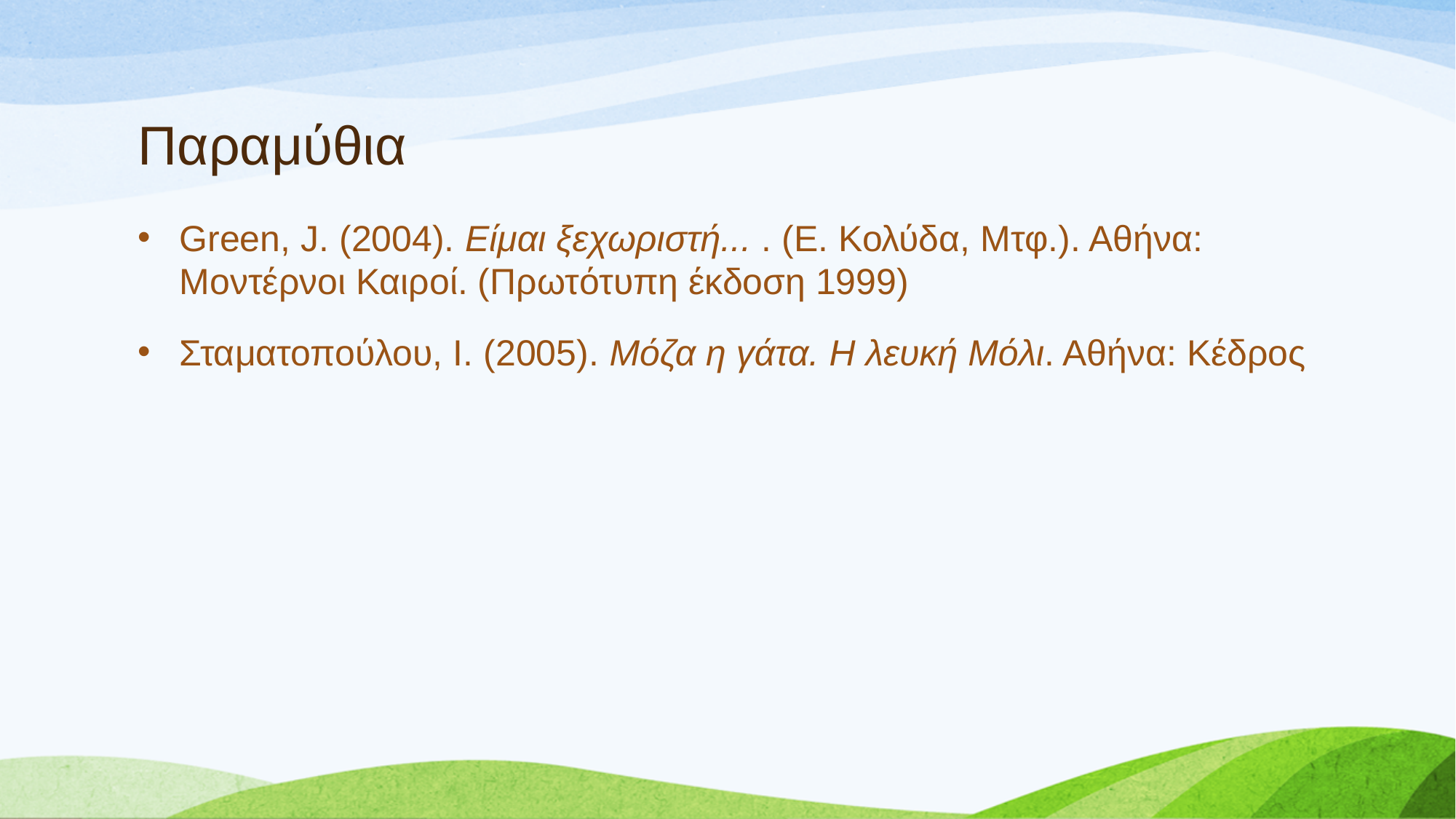

# Παραμύθια
Green, J. (2004). Είμαι ξεχωριστή... . (Ε. Κολύδα, Μτφ.). Αθήνα: Μοντέρνοι Καιροί. (Πρωτότυπη έκδοση 1999)
Σταματοπούλου, Ι. (2005). Μόζα η γάτα. Η λευκή Μόλι. Αθήνα: Κέδρος